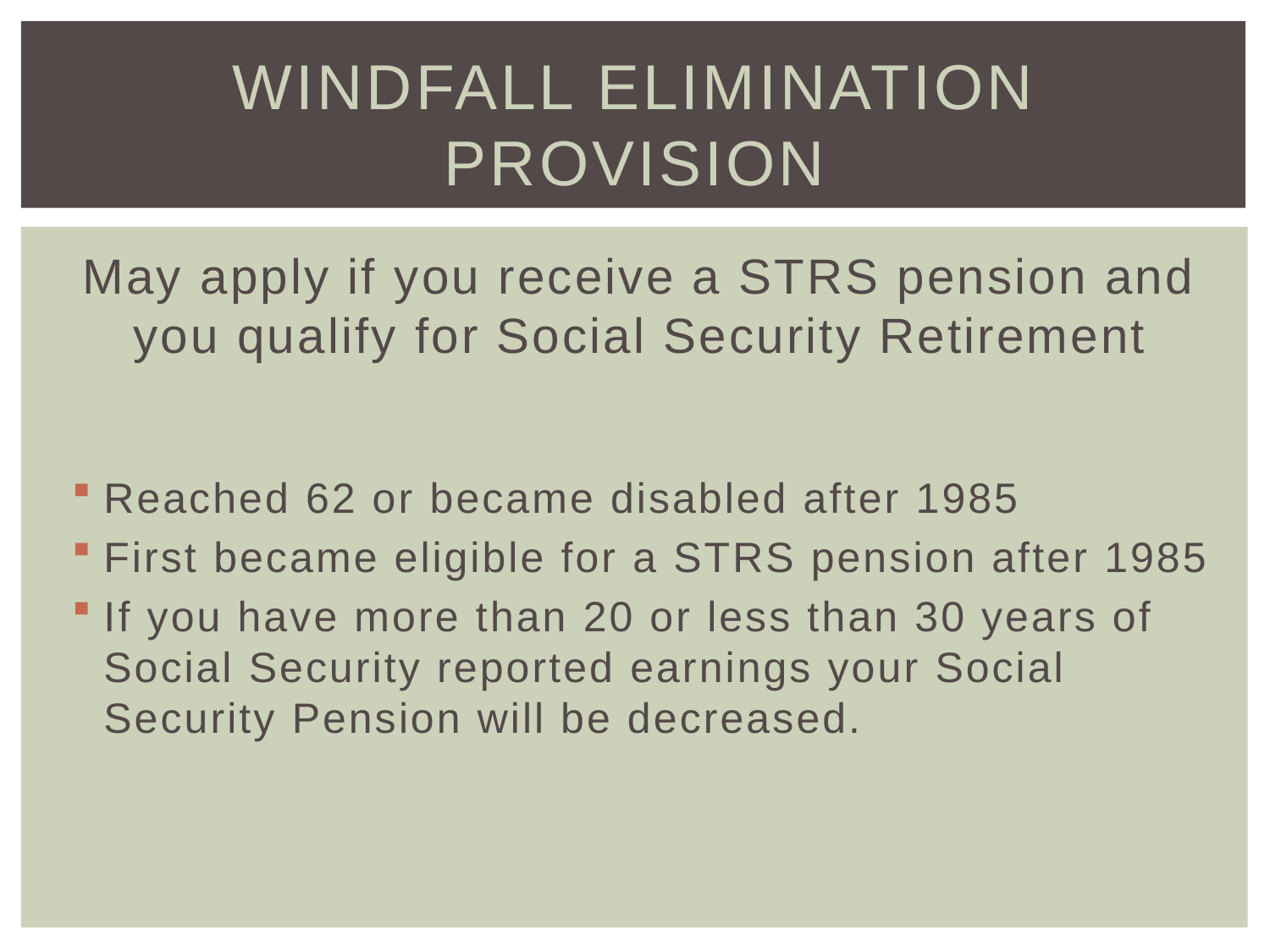

# Windfall Elimination provision
May apply if you receive a STRS pension and you qualify for Social Security Retirement

Reached 62 or became disabled after 1985
First became eligible for a STRS pension after 1985
If you have more than 20 or less than 30 years of Social Security reported earnings your Social Security Pension will be decreased.